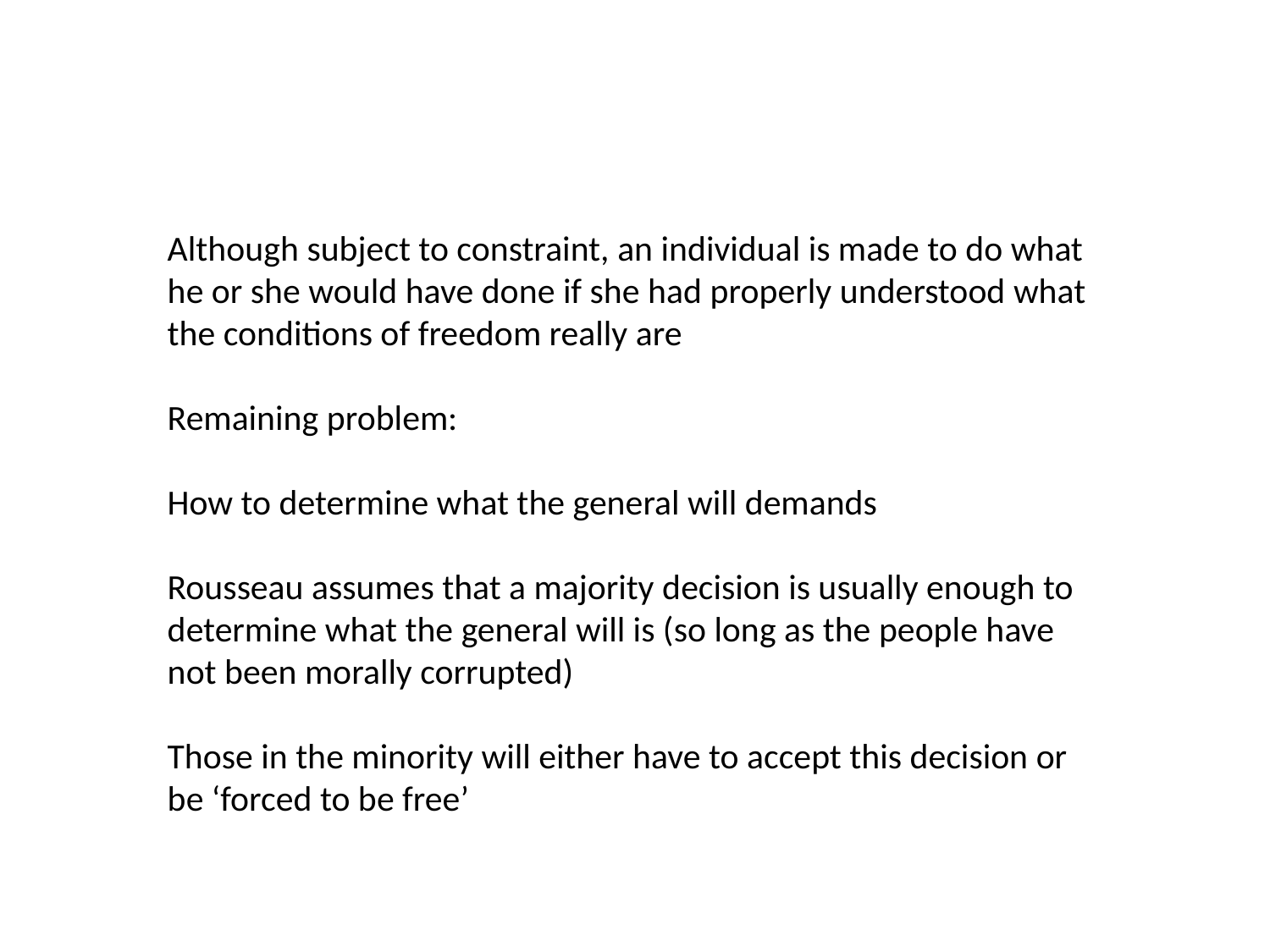

Although subject to constraint, an individual is made to do what he or she would have done if she had properly understood what the conditions of freedom really are

Remaining problem:

How to determine what the general will demands

Rousseau assumes that a majority decision is usually enough to determine what the general will is (so long as the people have not been morally corrupted)

Those in the minority will either have to accept this decision or be ‘forced to be free’